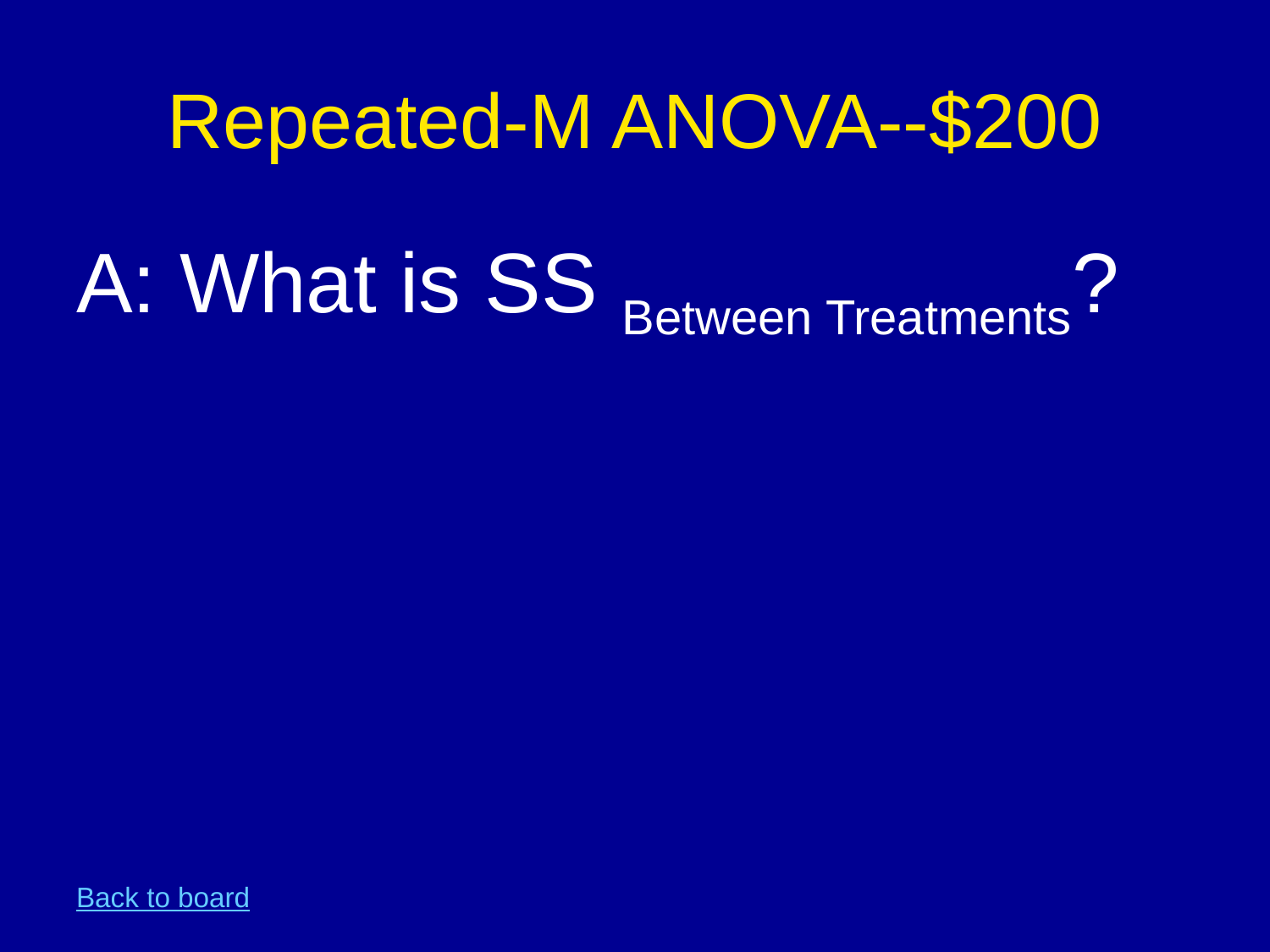

# Repeated-M ANOVA--$200
A: What is SS Between Treatments?

Back to board